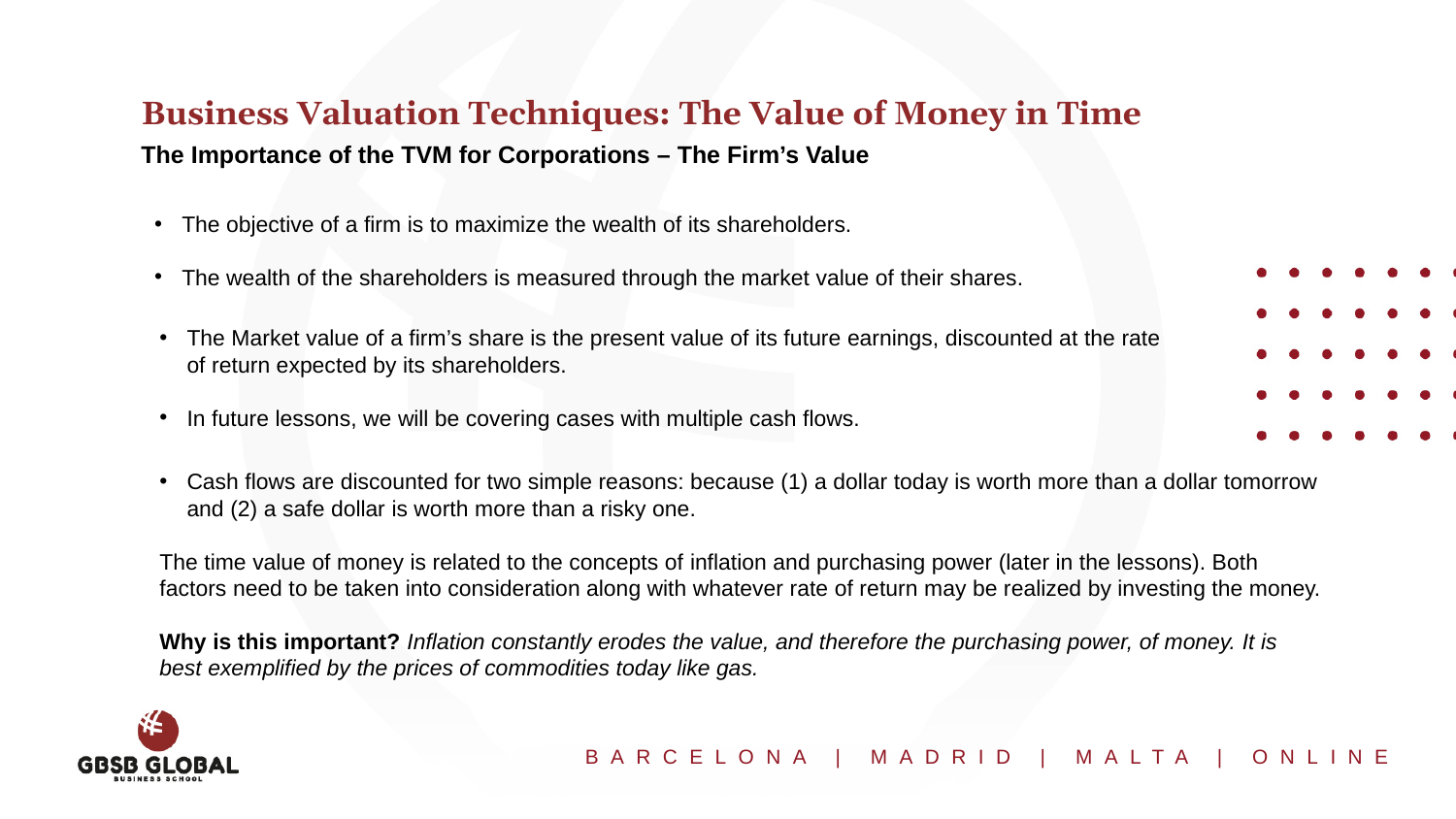

Business Valuation Techniques: The Value of Money in Time
The Importance of the TVM for Corporations – The Firm’s Value
The objective of a firm is to maximize the wealth of its shareholders.

The wealth of the shareholders is measured through the market value of their shares.
The Market value of a firm’s share is the present value of its future earnings, discounted at the rate of return expected by its shareholders.

In future lessons, we will be covering cases with multiple cash flows.
Cash flows are discounted for two simple reasons: because (1) a dollar today is worth more than a dollar tomorrow and (2) a safe dollar is worth more than a risky one.

The time value of money is related to the concepts of inflation and purchasing power (later in the lessons). Both factors need to be taken into consideration along with whatever rate of return may be realized by investing the money.

Why is this important? Inflation constantly erodes the value, and therefore the purchasing power, of money. It is best exemplified by the prices of commodities today like gas.